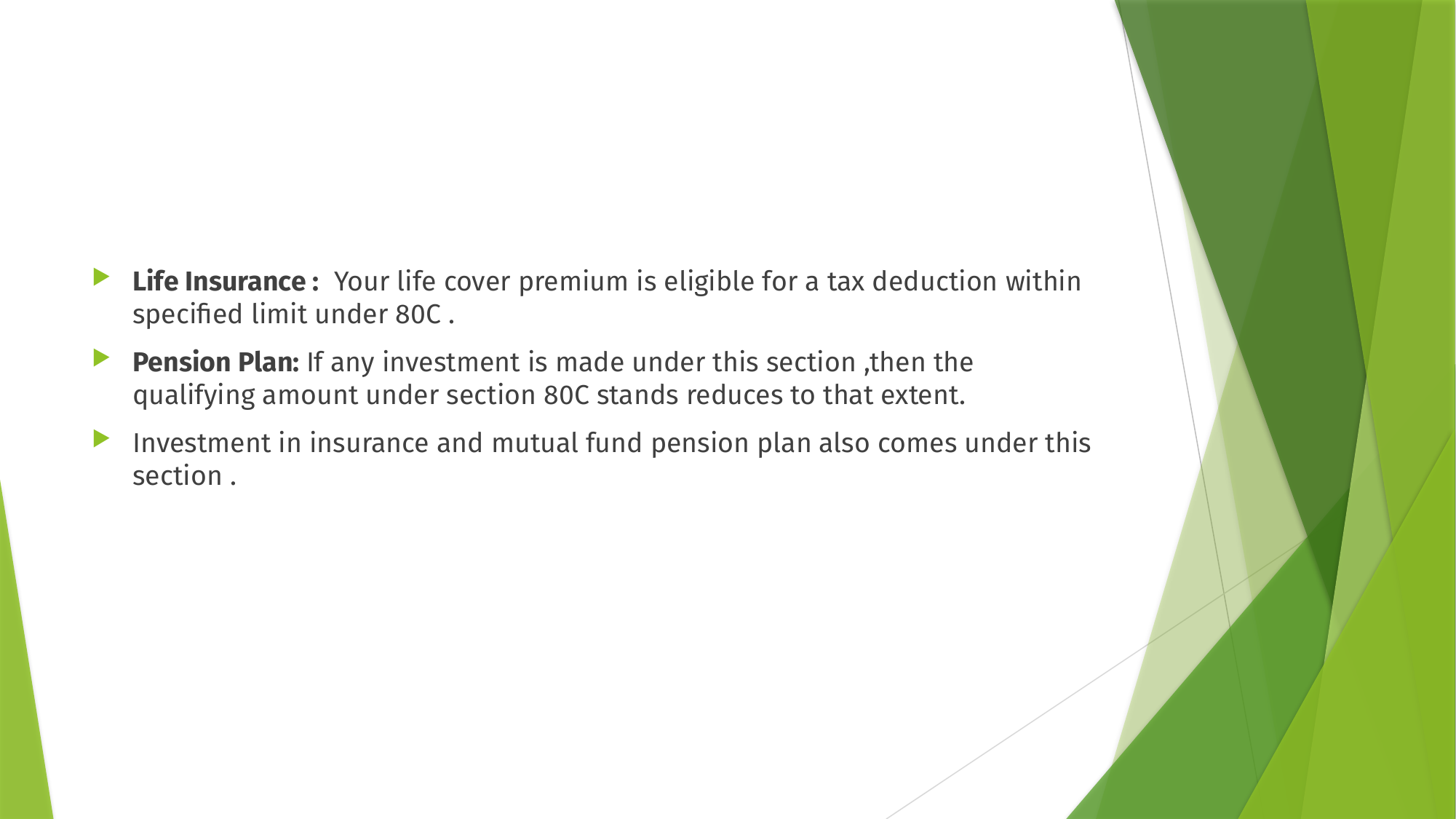

#
Life Insurance :  Your life cover premium is eligible for a tax deduction within specified limit under 80C .
Pension Plan: If any investment is made under this section ,then the qualifying amount under section 80C stands reduces to that extent.
Investment in insurance and mutual fund pension plan also comes under this section .